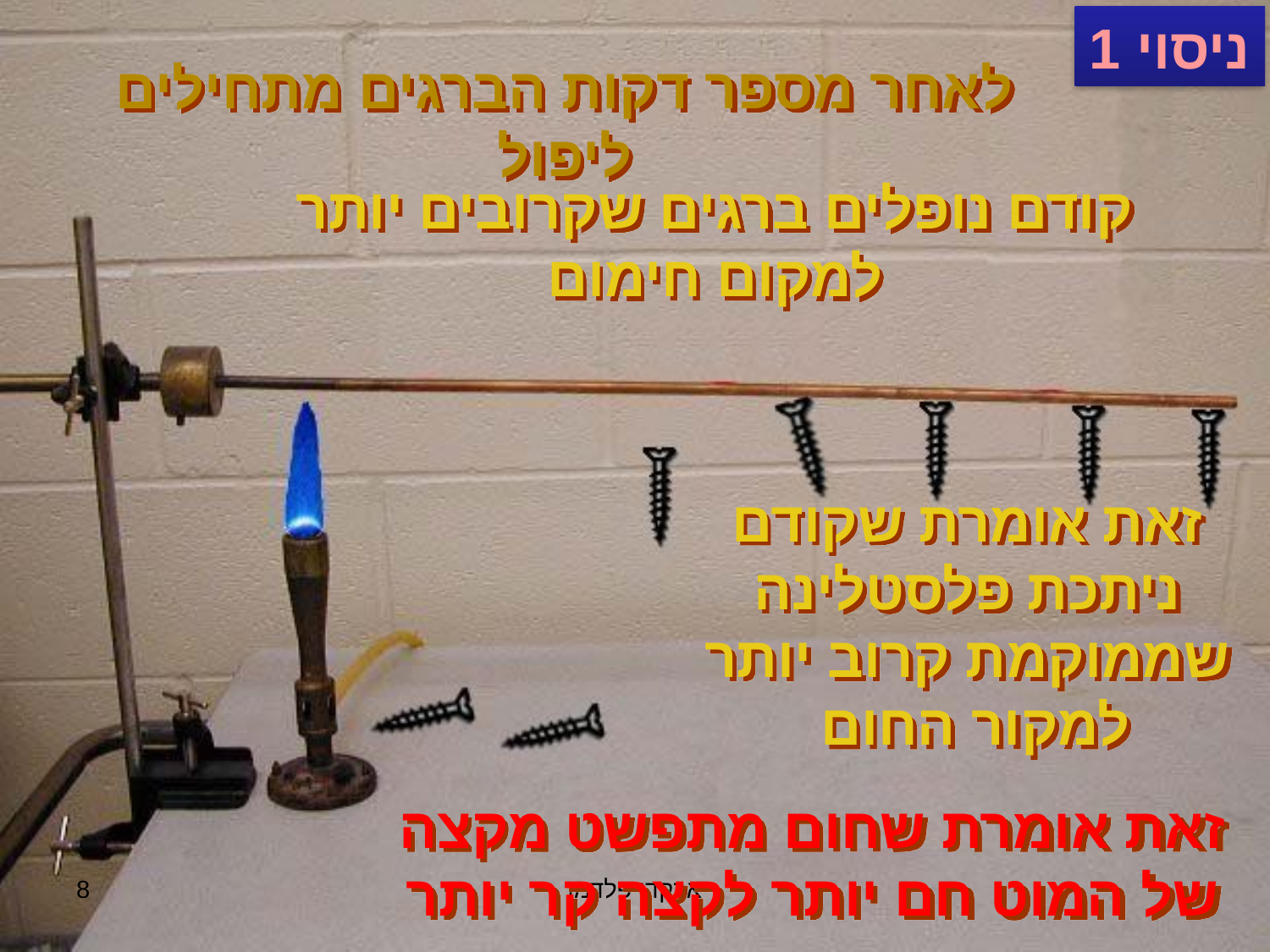

ניסוי 1
לאחר מספר דקות הברגים מתחילים ליפול
קודם נופלים ברגים שקרובים יותר למקום חימום
זאת אומרת שקודם ניתכת פלסטלינה שממוקמת קרוב יותר למקור החום
זאת אומרת שחום מתפשט מקצה של המוט חם יותר לקצה קר יותר
8
ארקדי פלדמן